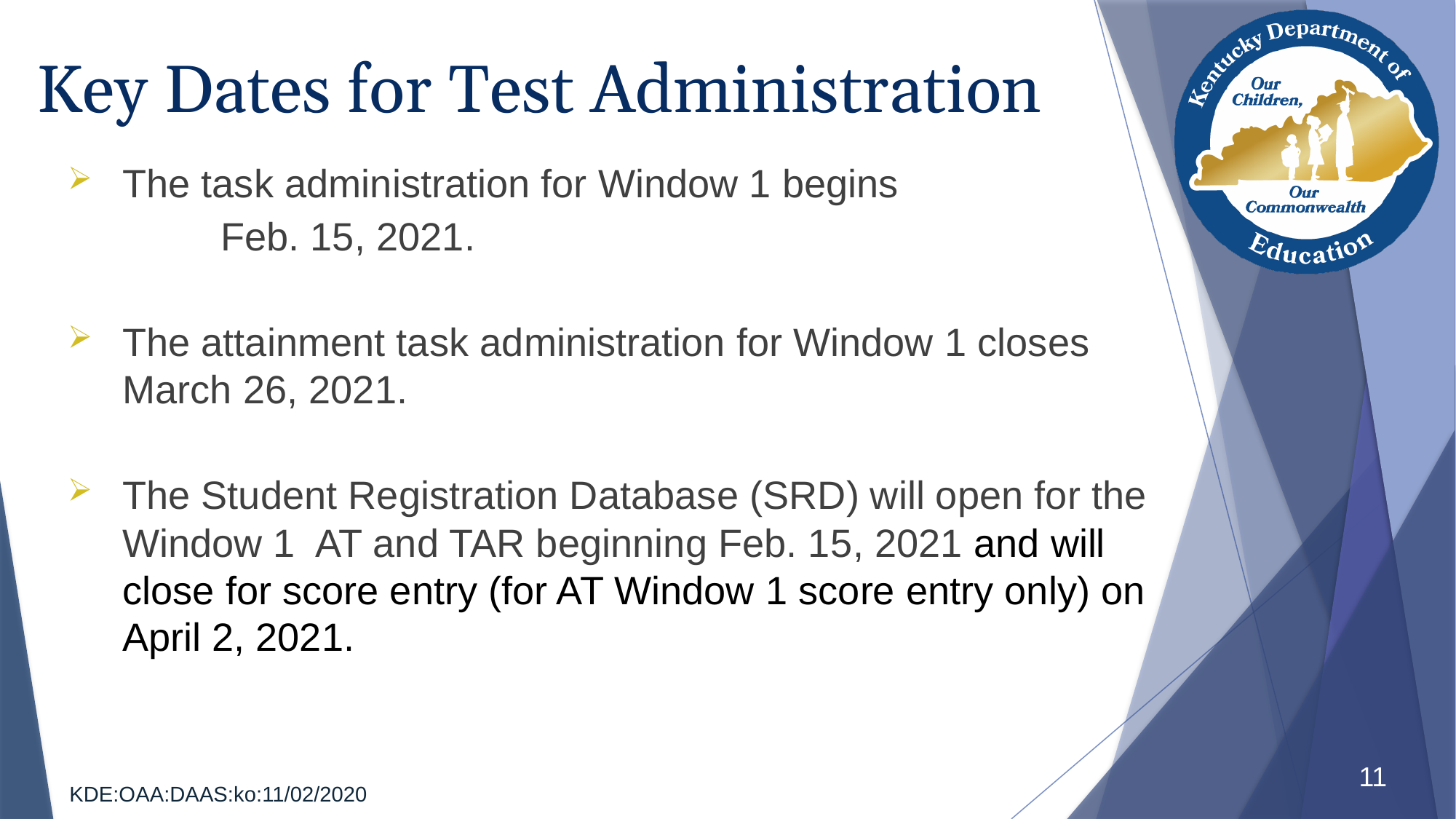

# Key Dates for Test Administration
The task administration for Window 1 begins
	    Feb. 15, 2021.

The attainment task administration for Window 1 closes  March 26, 2021.

The Student Registration Database (SRD) will open for the Window 1  AT and TAR beginning Feb. 15, 2021 and will close for score entry (for AT Window 1 score entry only) on April 2, 2021.
11
KDE:OAA:DAAS:ko:11/02/2020